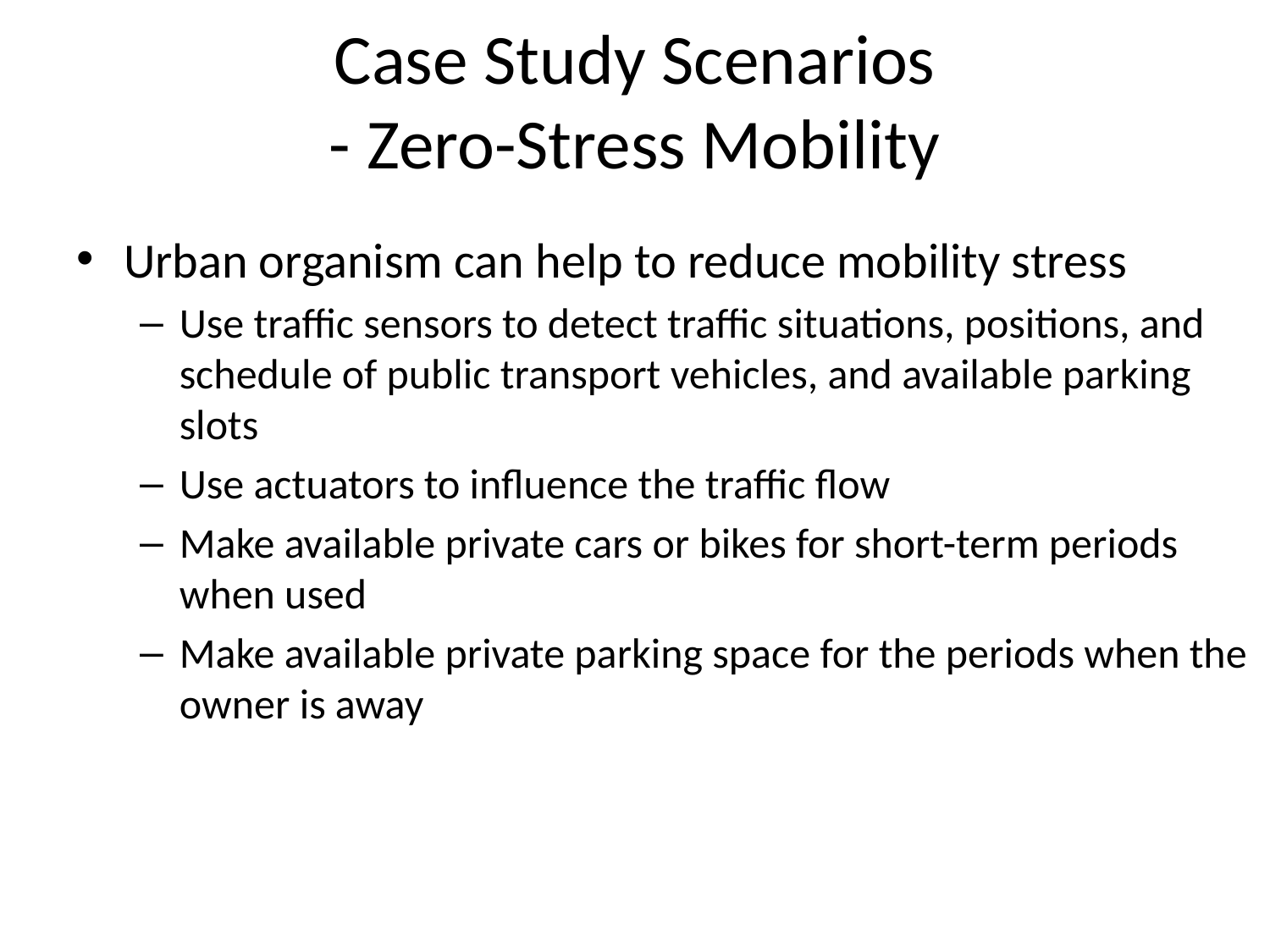

# Case Study Scenarios - Zero-Stress Mobility
Urban organism can help to reduce mobility stress
Use traffic sensors to detect traffic situations, positions, and schedule of public transport vehicles, and available parking slots
Use actuators to influence the traffic flow
Make available private cars or bikes for short-term periods when used
Make available private parking space for the periods when the owner is away